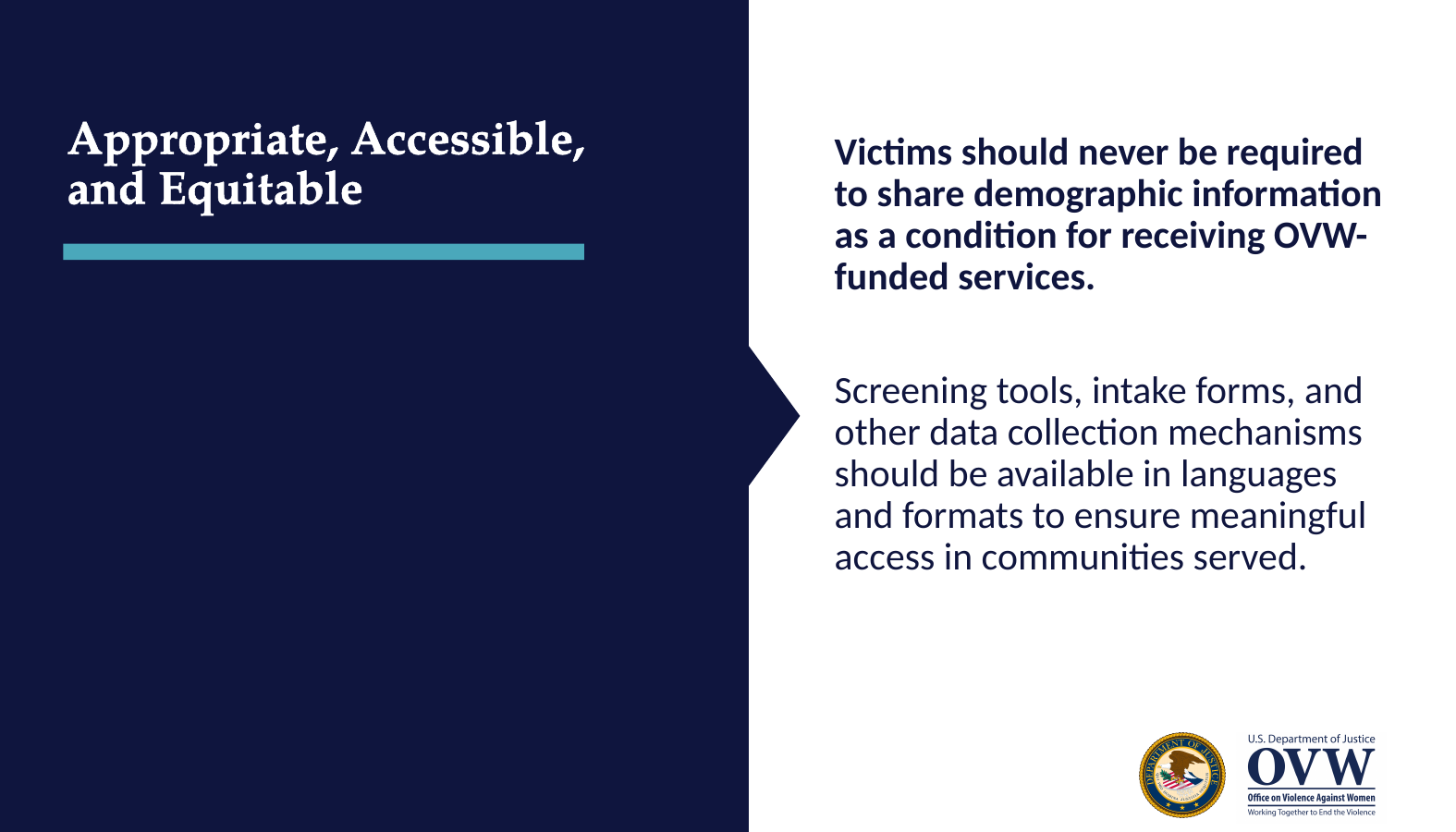

# Appropriate, Accessible, and Equitable
Victims should never be required to share demographic information as a condition for receiving OVW-funded services.

Screening tools, intake forms, and other data collection mechanisms should be available in languages and formats to ensure meaningful access in communities served.